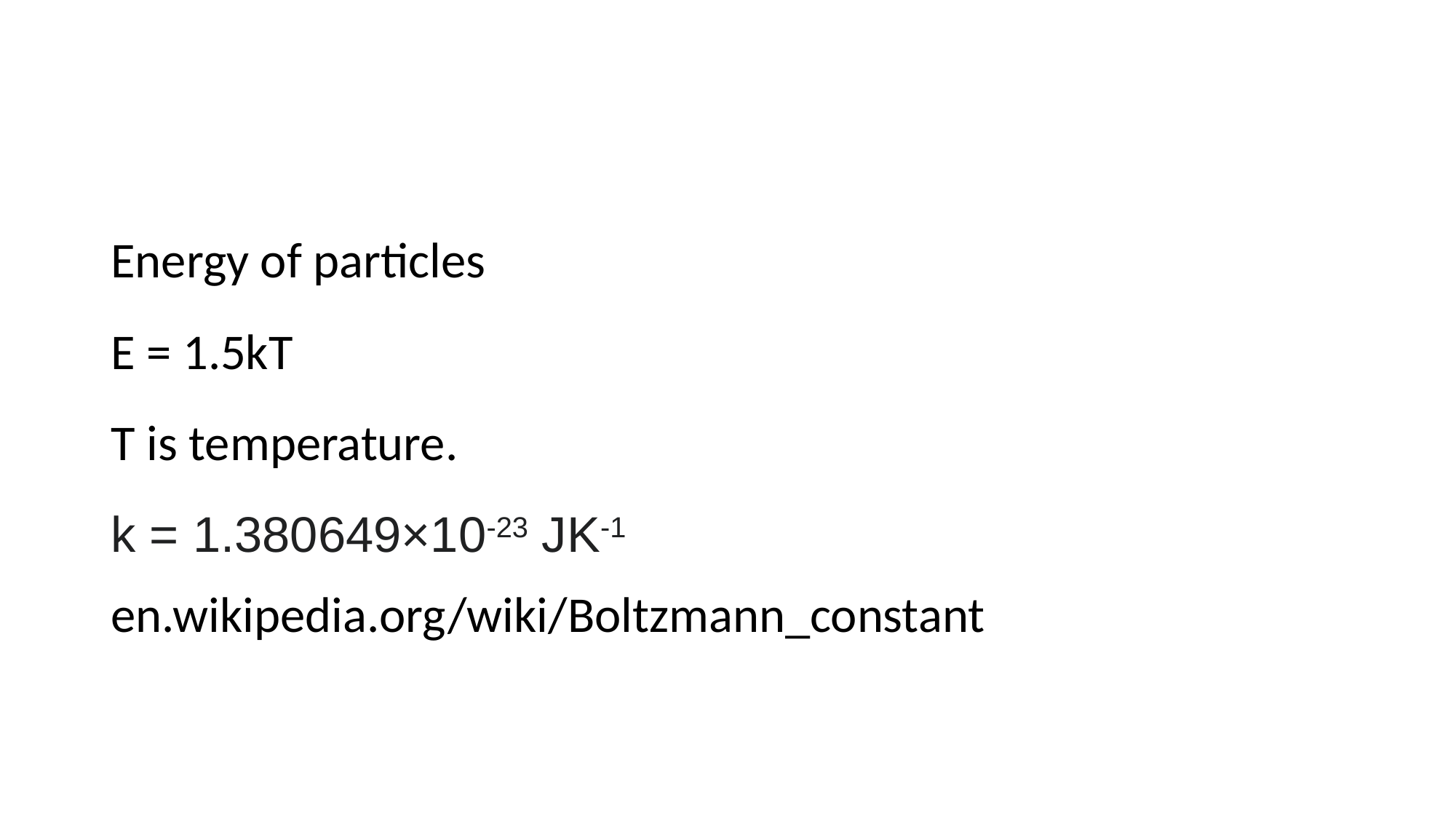

#
Energy of particles
E = 1.5kT
T is temperature.
k = 1.380649×10-23 JK-1
en.wikipedia.org/wiki/Boltzmann_constant